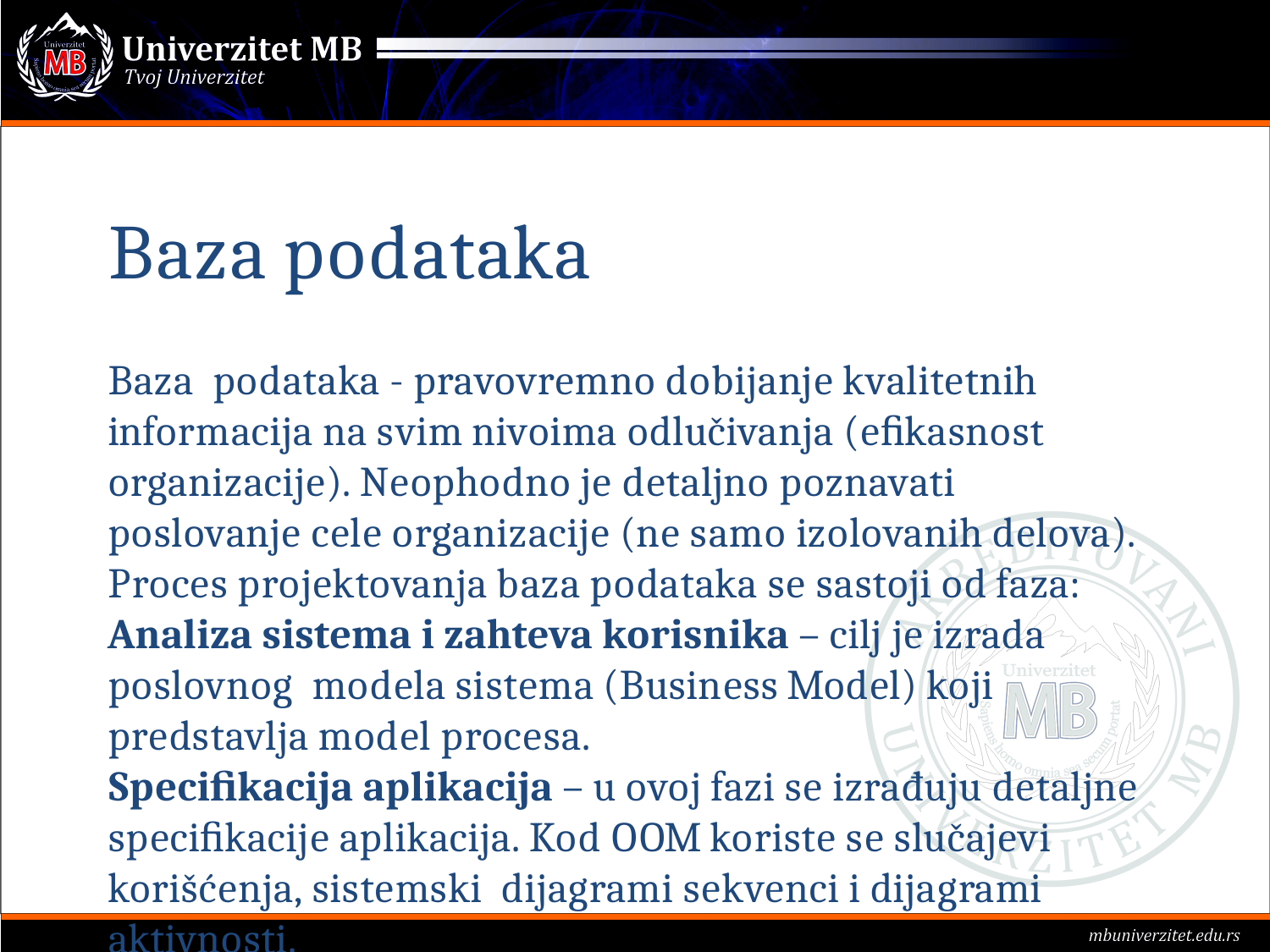

# Baza podataka
Baza  podataka - pravovremno dobijanje kvalitetnih informacija na svim nivoima odlučivanja (eﬁkasnost organizacije). Neophodno je detaljno poznavati  poslovanje cele organizacije (ne samo izolovanih delova).
Proces projektovanja baza podataka se sastoji od faza:
Analiza sistema i zahteva korisnika – cilj je izrada poslovnog  modela sistema (Business Model) koji predstavlja model procesa.
Speciﬁkacija aplikacija – u ovoj fazi se izrađuju detaljne speciﬁkacije aplikacija. Kod OOM koriste se slučajevi korišćenja, sistemski  dijagrami sekvenci i dijagrami aktivnosti.